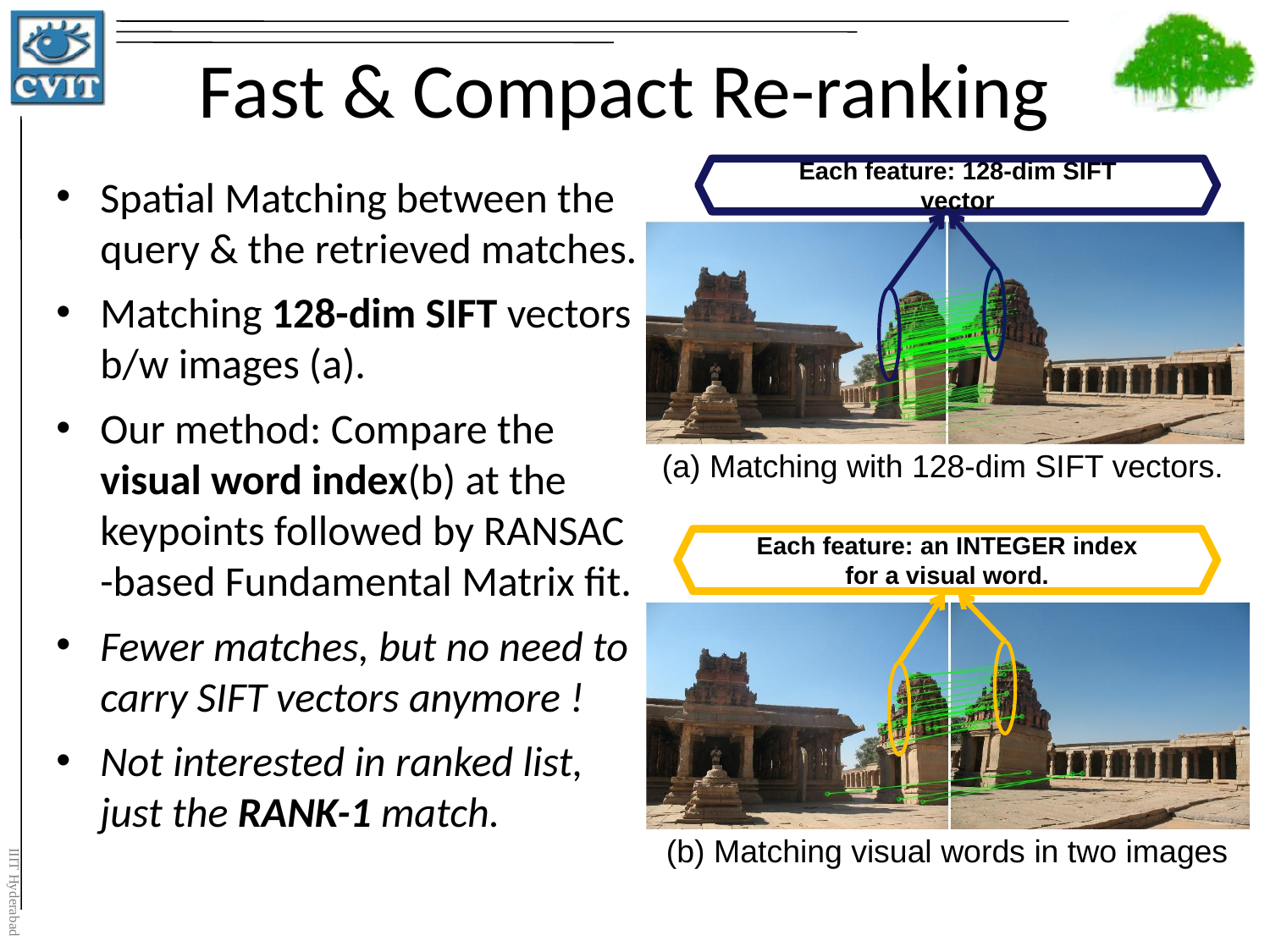

# Fast & Compact Re-ranking

Spatial Matching between the query & the retrieved matches.
Matching 128-dim SIFT vectors
b/w images (a).
Our method: Compare the visual word index(b) at the keypoints followed by RANSAC -based Fundamental Matrix fit.
Fewer matches, but no need to carry SIFT vectors anymore !
Not interested in ranked list, just the RANK-1 match.
Each feature: 128-dim SIFT vector

(a) Matching with 128-dim SIFT vectors.
Each feature: an INTEGER index for a visual word.

(b) Matching visual words in two images